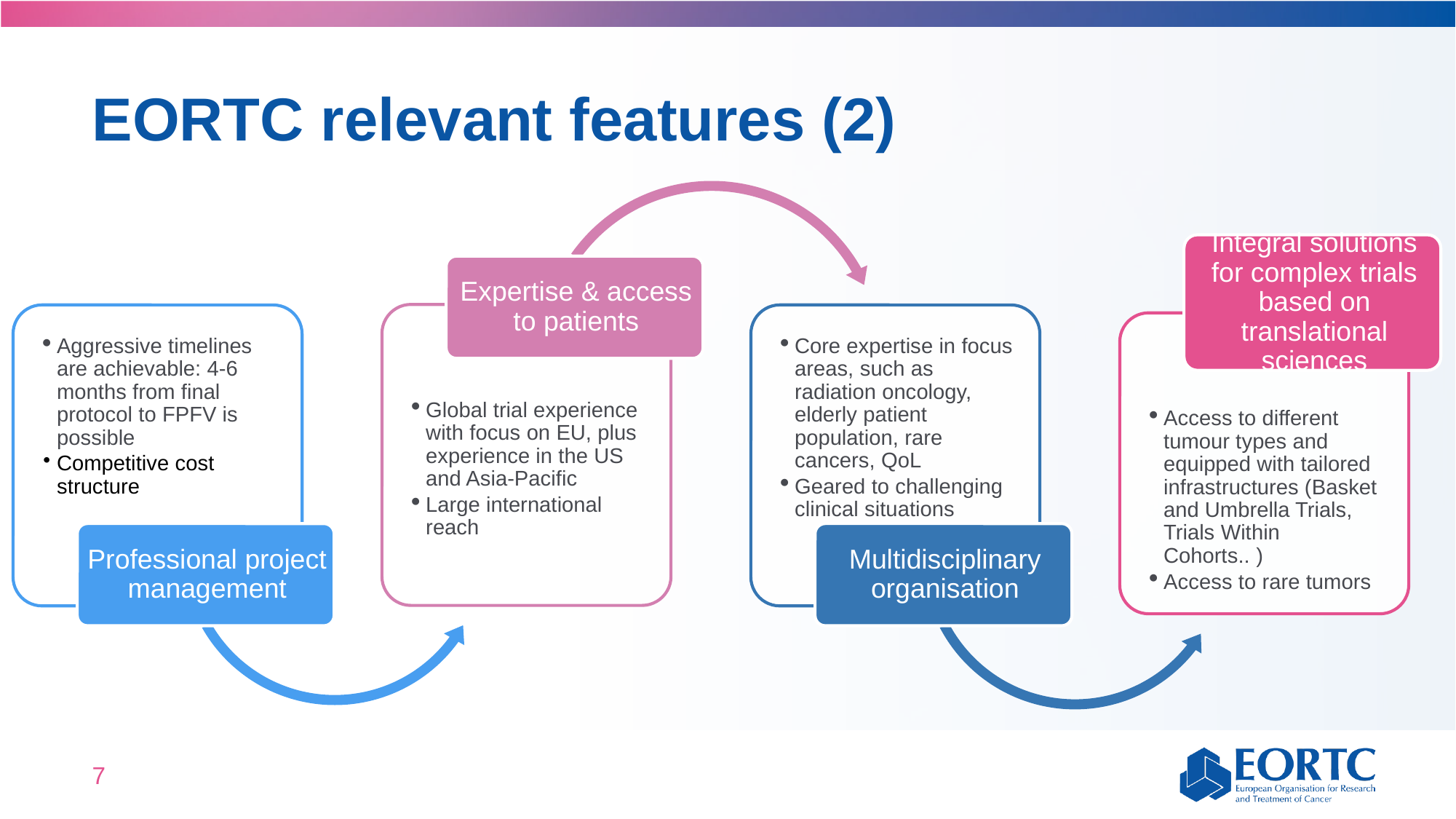

# EORTC relevant features (2)
Aggressive timelines are achievable: 4-6 months from final protocol to FPFV is possible
Competitive cost structure
Professional project management
Global trial experience with focus on EU, plus experience in the US and Asia-Pacific
Large international reach

Expertise & access to patients
Core expertise in focus areas, such as radiation oncology, elderly patient population, rare cancers, QoL
Geared to challenging clinical situations
Multidisciplinary organisation
Access to different tumour types and equipped with tailored infrastructures (Basket and Umbrella Trials, Trials Within Cohorts.. )
Access to rare tumors
Integral solutions for complex trials based on translational sciences
7